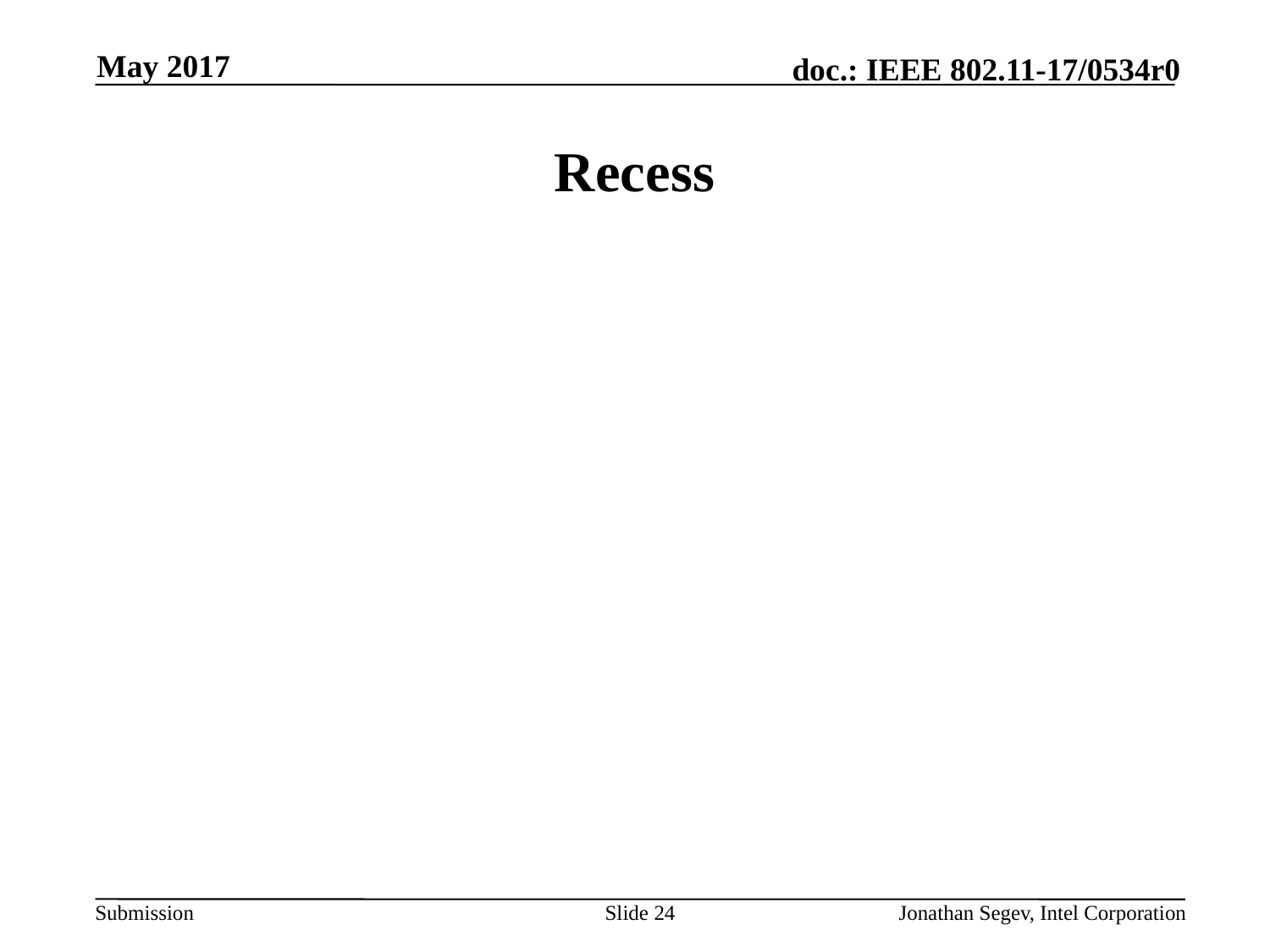

May 2017
# Recess

Slide 24
Jonathan Segev, Intel Corporation